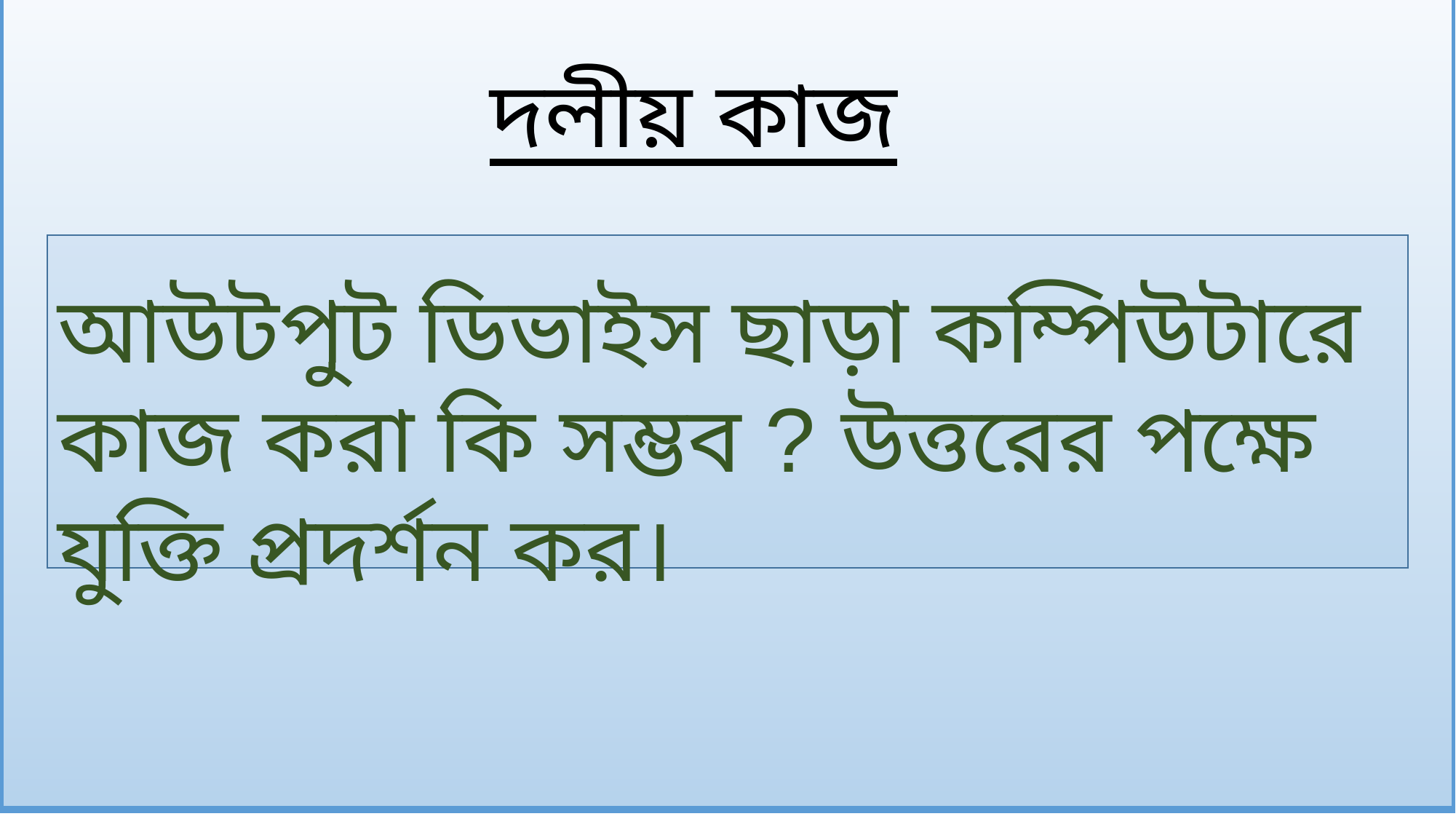

দলীয় কাজ

আউটপুট ডিভাইস ছাড়া কম্পিউটারে কাজ করা কি সম্ভব ? উত্তরের পক্ষে যুক্তি প্রদর্শন কর।